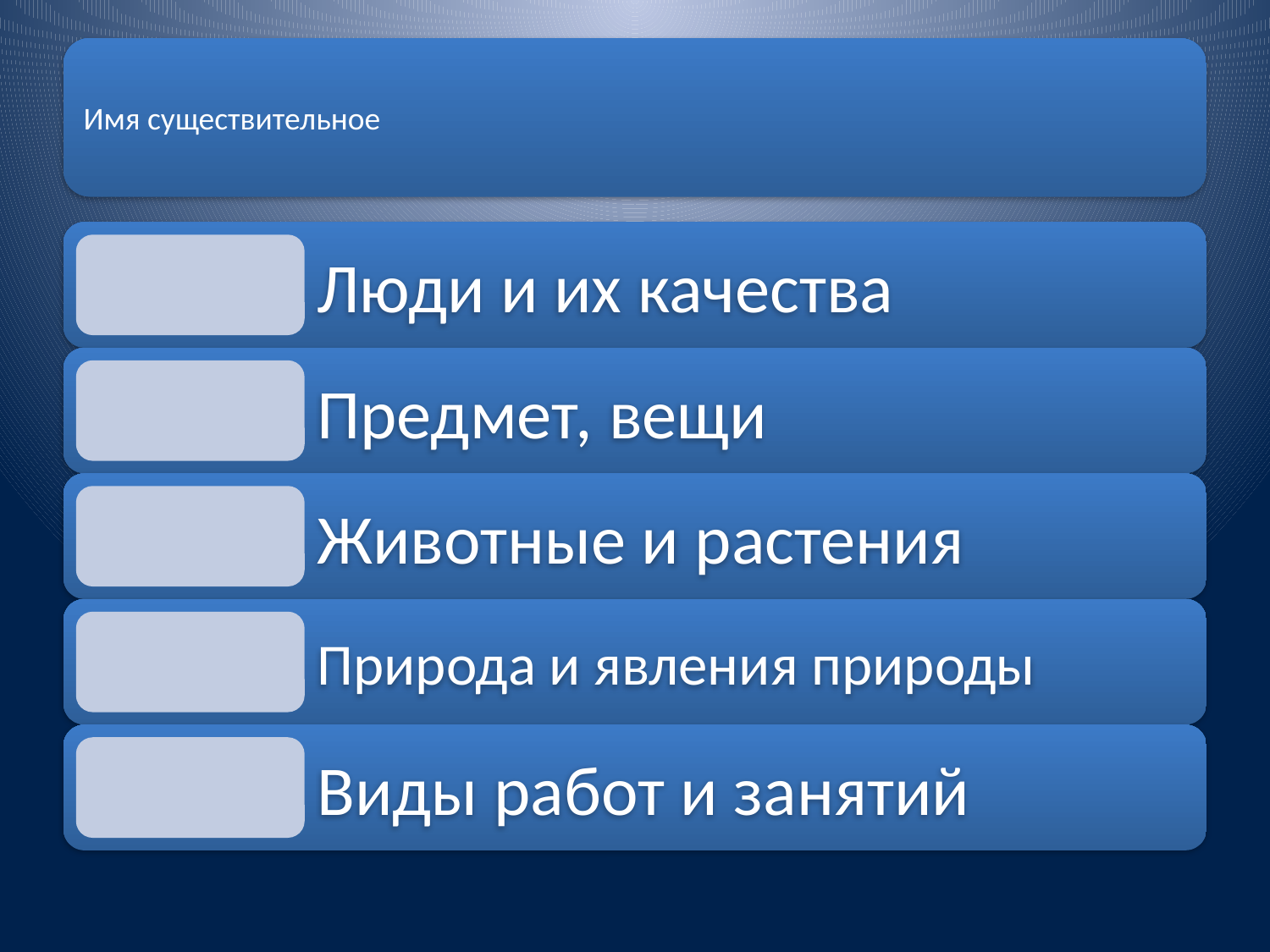

Имя существительное
Люди и их качества
Предмет, вещи
Животные и растения
Природа и явления природы
Виды работ и занятий